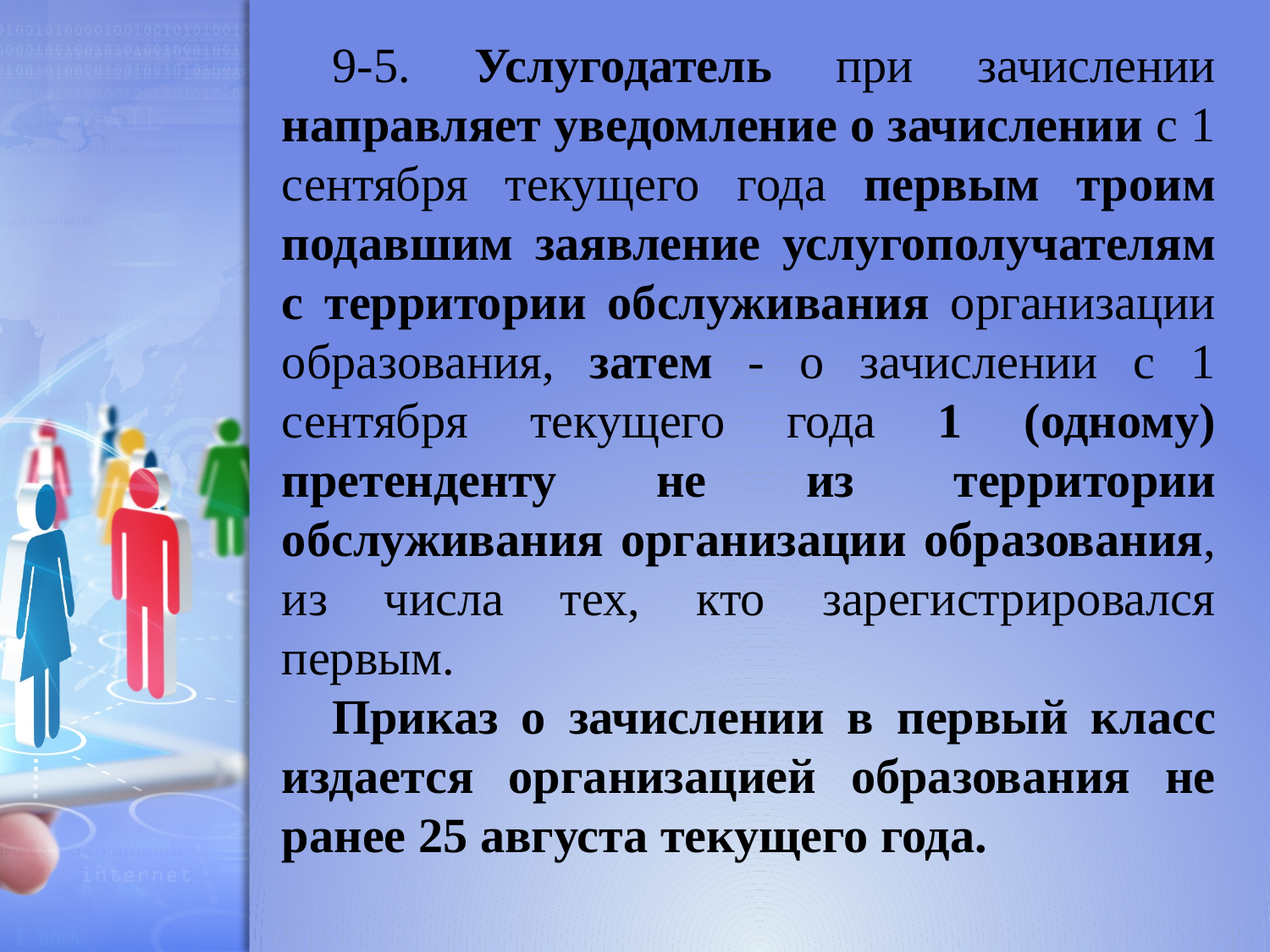

9-5. Услугодатель при зачислении направляет уведомление о зачислении с 1 сентября текущего года первым троим подавшим заявление услугополучателям с территории обслуживания организации образования, затем - о зачислении с 1 сентября текущего года 1 (одному) претенденту не из территории обслуживания организации образования, из числа тех, кто зарегистрировался первым.
Приказ о зачислении в первый класс издается организацией образования не ранее 25 августа текущего года.